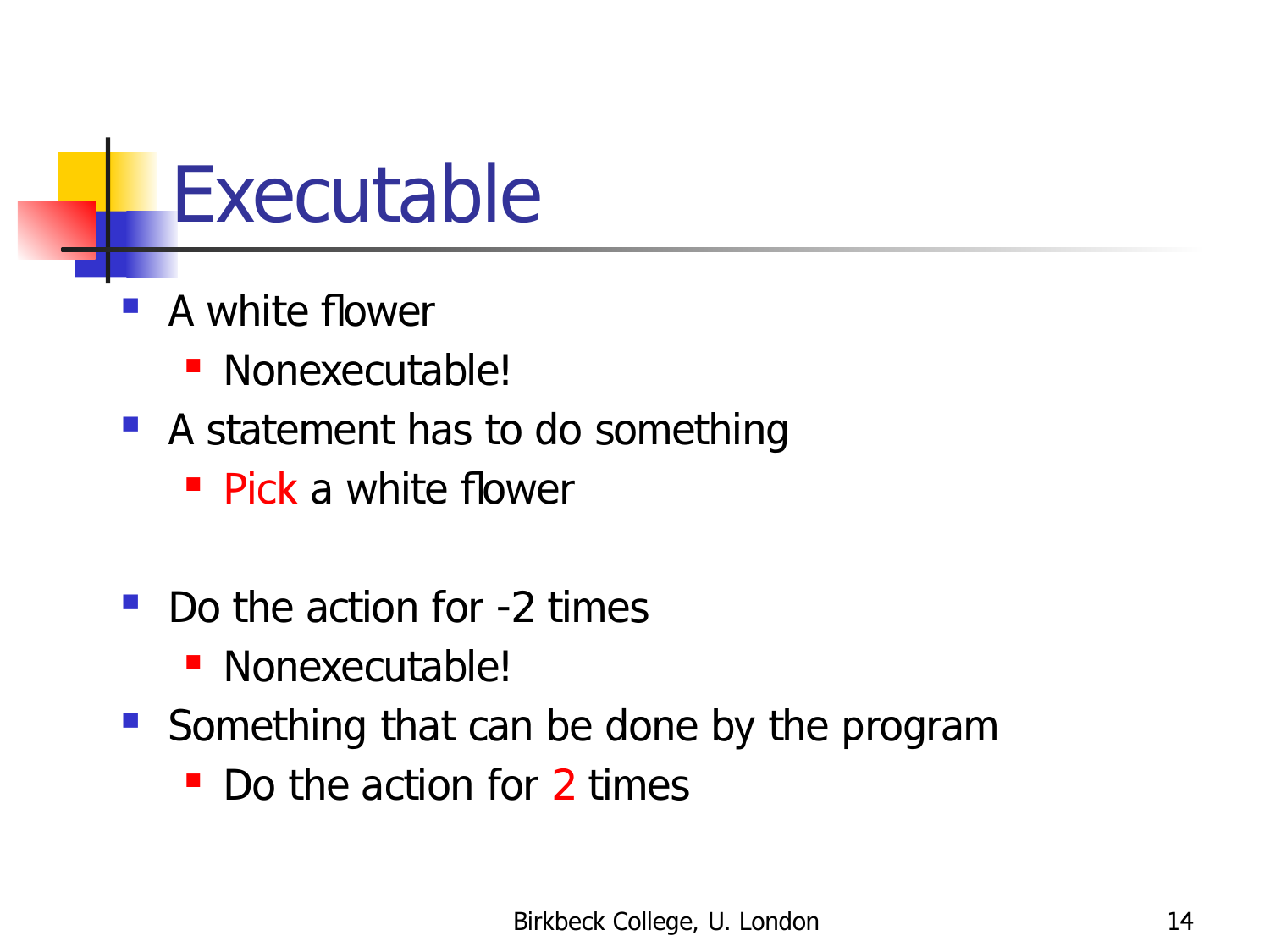

# Executable
A white flower
Nonexecutable!
A statement has to do something
Pick a white flower

Do the action for -2 times
Nonexecutable!
Something that can be done by the program
Do the action for 2 times

Birkbeck College, U. London
14